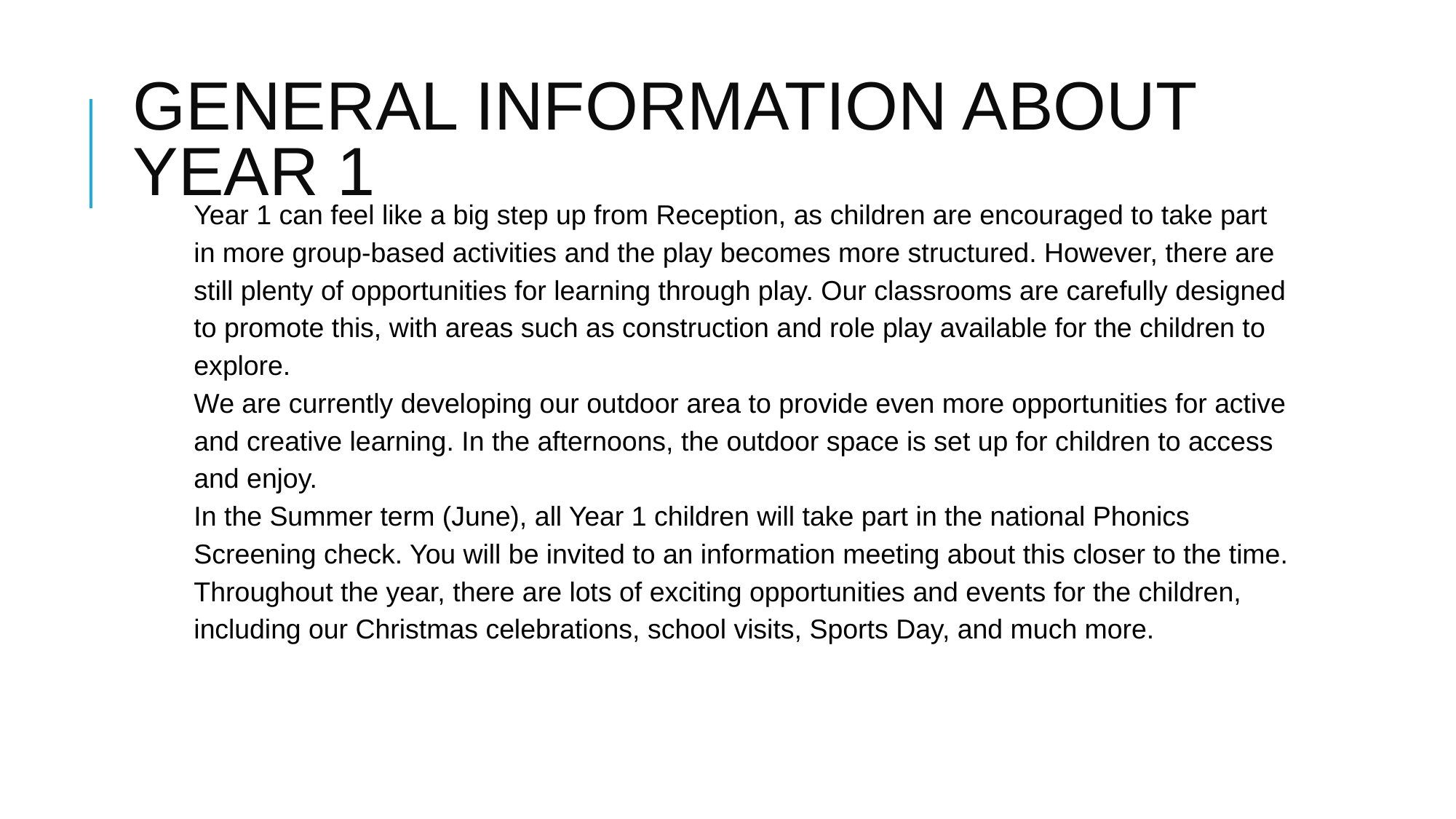

# GENERAL INFORMATION ABOUT YEAR 1
Year 1 can feel like a big step up from Reception, as children are encouraged to take part in more group-based activities and the play becomes more structured. However, there are still plenty of opportunities for learning through play. Our classrooms are carefully designed to promote this, with areas such as construction and role play available for the children to explore.
We are currently developing our outdoor area to provide even more opportunities for active and creative learning. In the afternoons, the outdoor space is set up for children to access and enjoy.
In the Summer term (June), all Year 1 children will take part in the national Phonics Screening check. You will be invited to an information meeting about this closer to the time.
Throughout the year, there are lots of exciting opportunities and events for the children, including our Christmas celebrations, school visits, Sports Day, and much more.